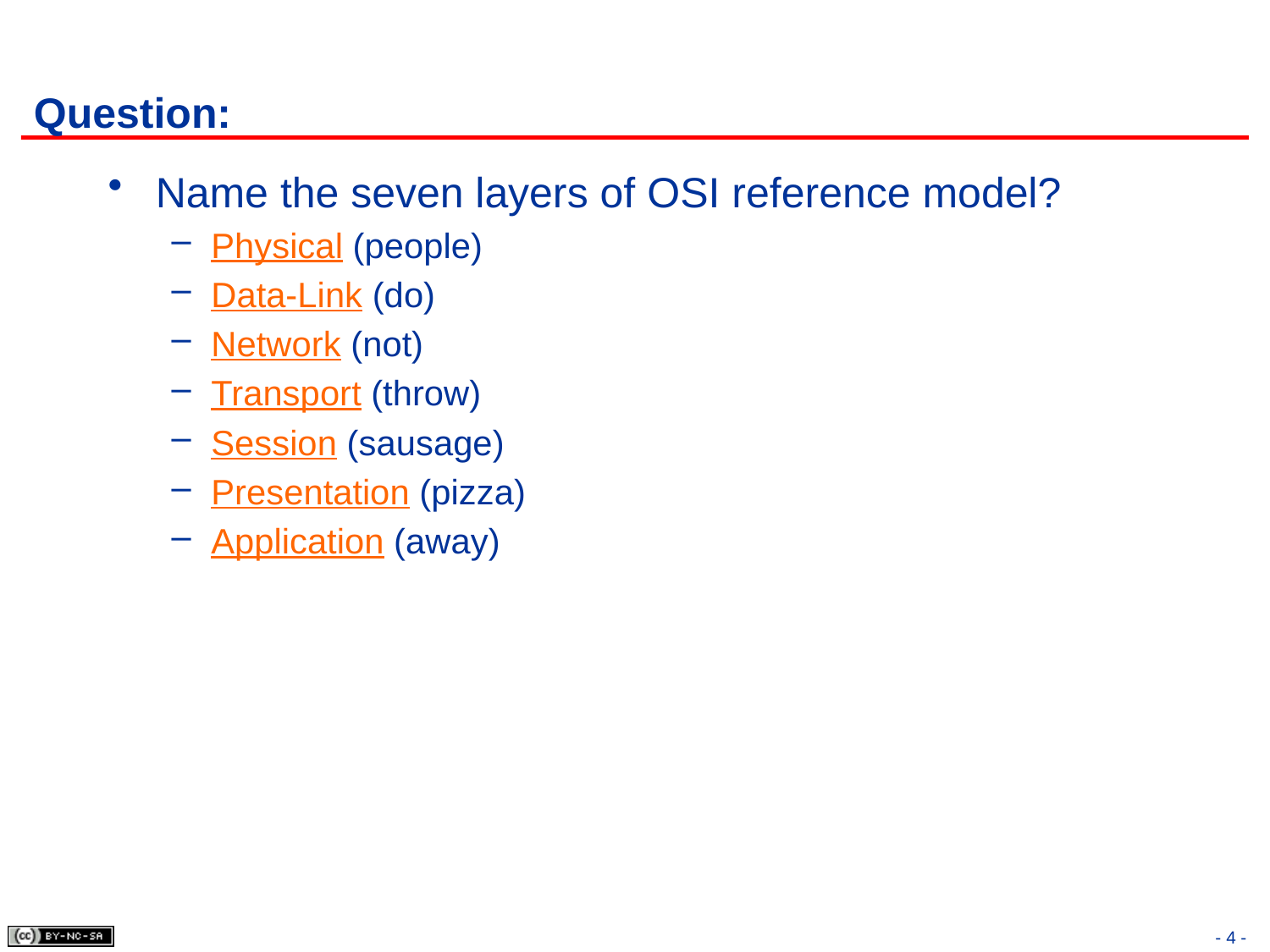

# Question:
Name the seven layers of OSI reference model?
Physical (people)
Data-Link (do)
Network (not)
Transport (throw)
Session (sausage)
Presentation (pizza)
Application (away)
- 4 -